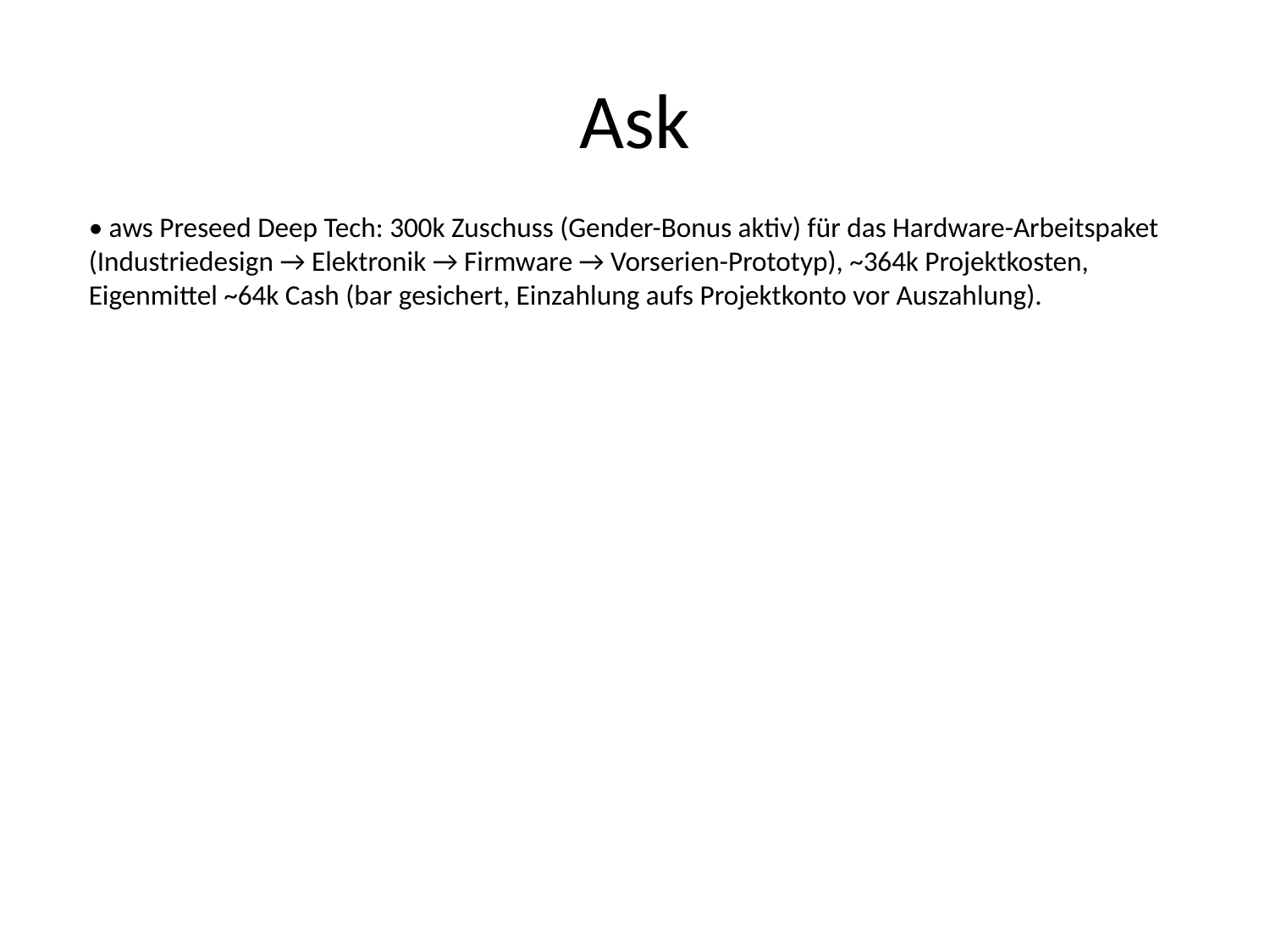

# Ask
• aws Preseed Deep Tech: 300k Zuschuss (Gender-Bonus aktiv) für das Hardware-Arbeitspaket (Industriedesign → Elektronik → Firmware → Vorserien-Prototyp), ~364k Projektkosten, Eigenmittel ~64k Cash (bar gesichert, Einzahlung aufs Projektkonto vor Auszahlung).